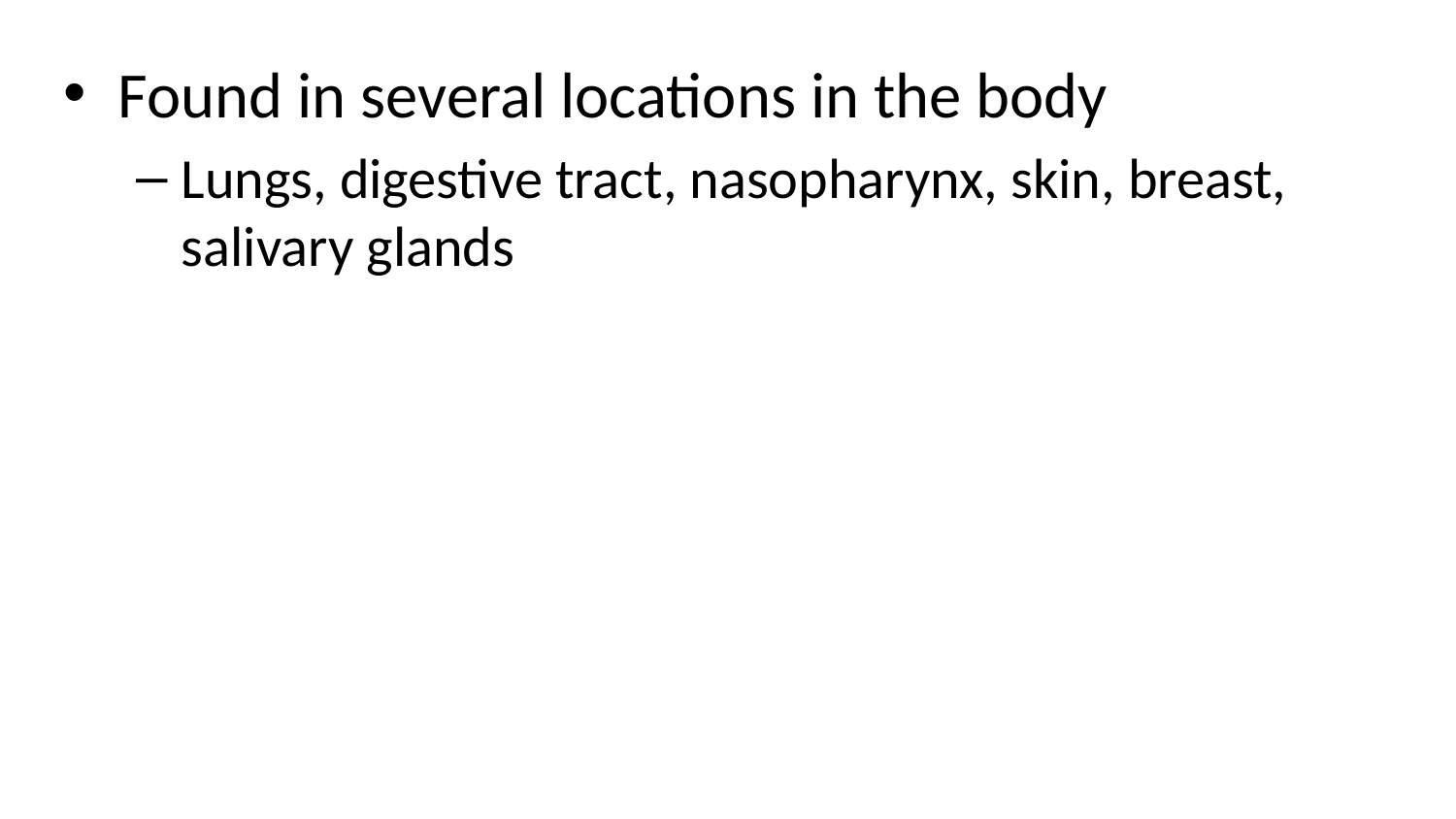

Found in several locations in the body
Lungs, digestive tract, nasopharynx, skin, breast, salivary glands